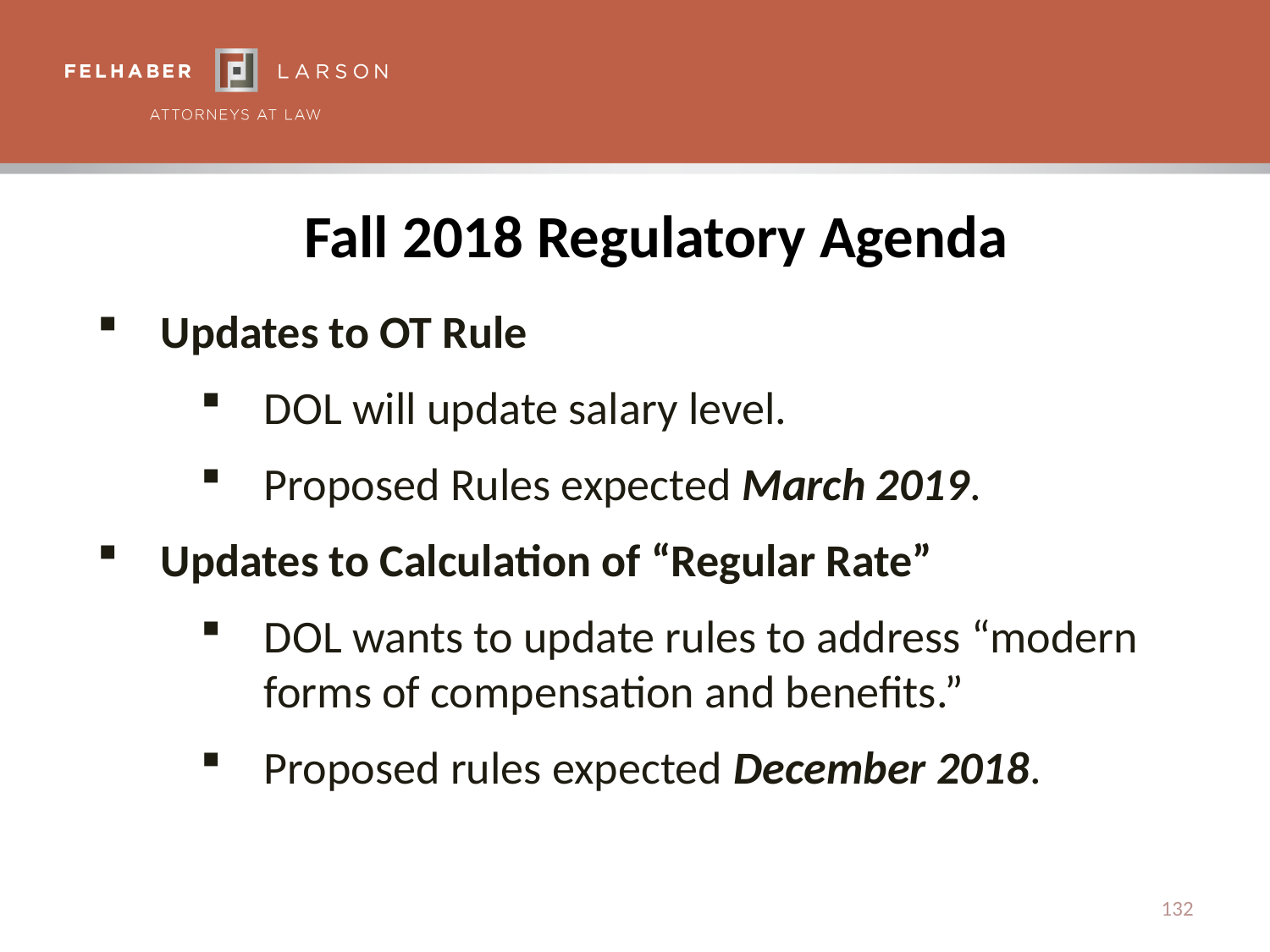

# Fall 2018 Regulatory Agenda
Updates to OT Rule
DOL will update salary level.
Proposed Rules expected March 2019.
Updates to Calculation of “Regular Rate”
DOL wants to update rules to address “modern forms of compensation and benefits.”
Proposed rules expected December 2018.

132